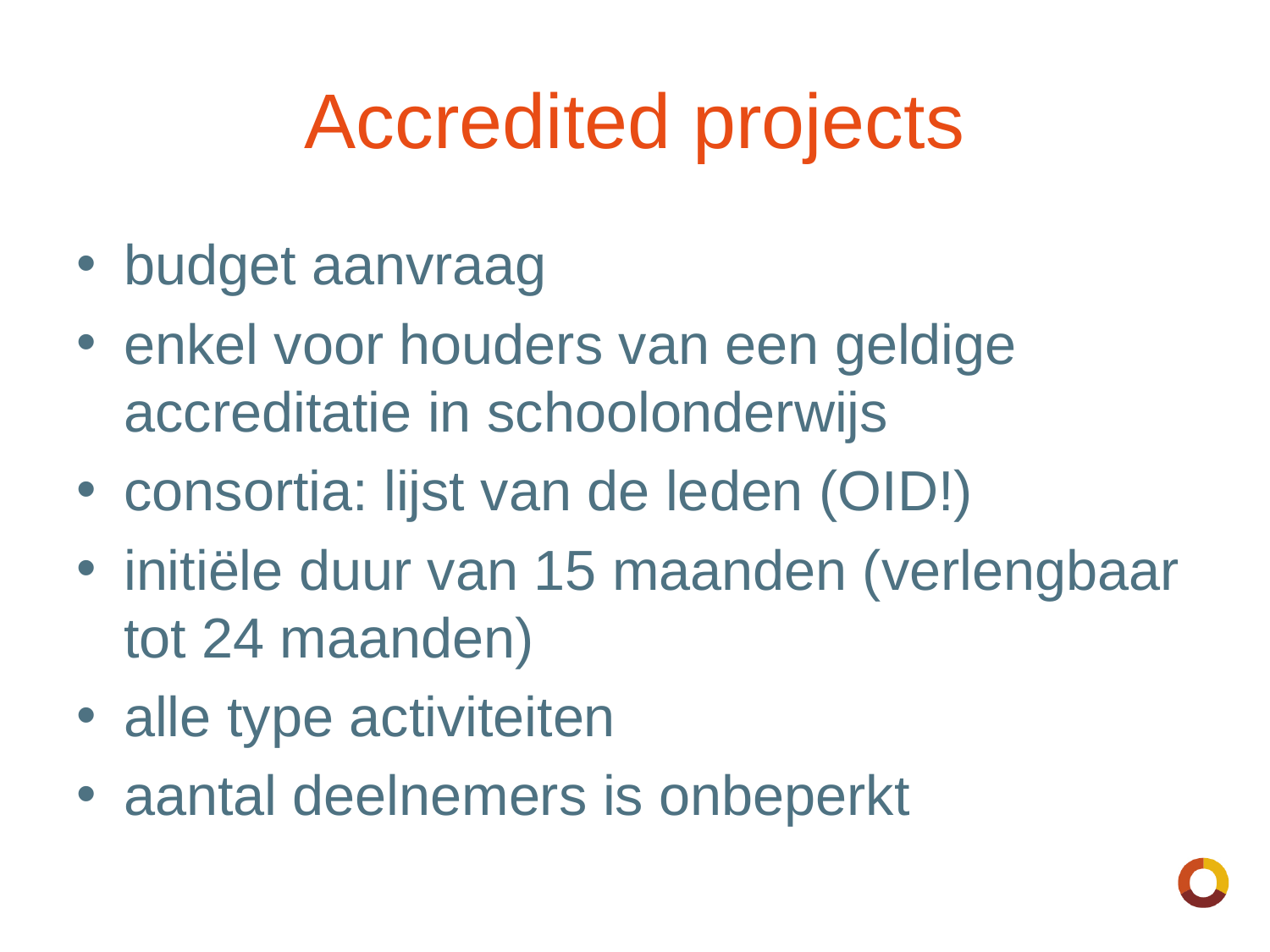

# Accredited projects
budget aanvraag
enkel voor houders van een geldige accreditatie in schoolonderwijs
consortia: lijst van de leden (OID!)
initiële duur van 15 maanden (verlengbaar tot 24 maanden)
alle type activiteiten
aantal deelnemers is onbeperkt